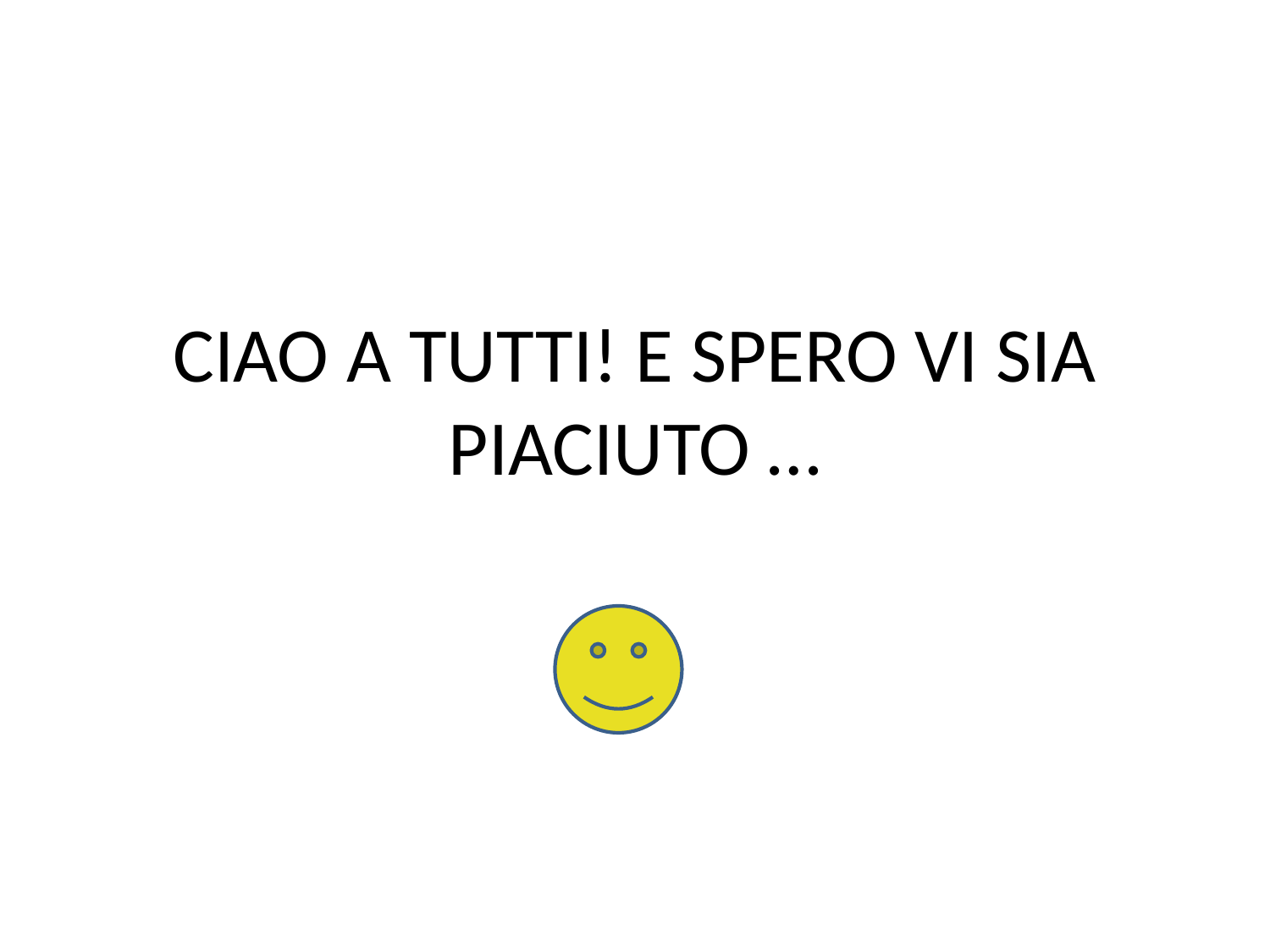

# CIAO A TUTTI! E SPERO VI SIA PIACIUTO …